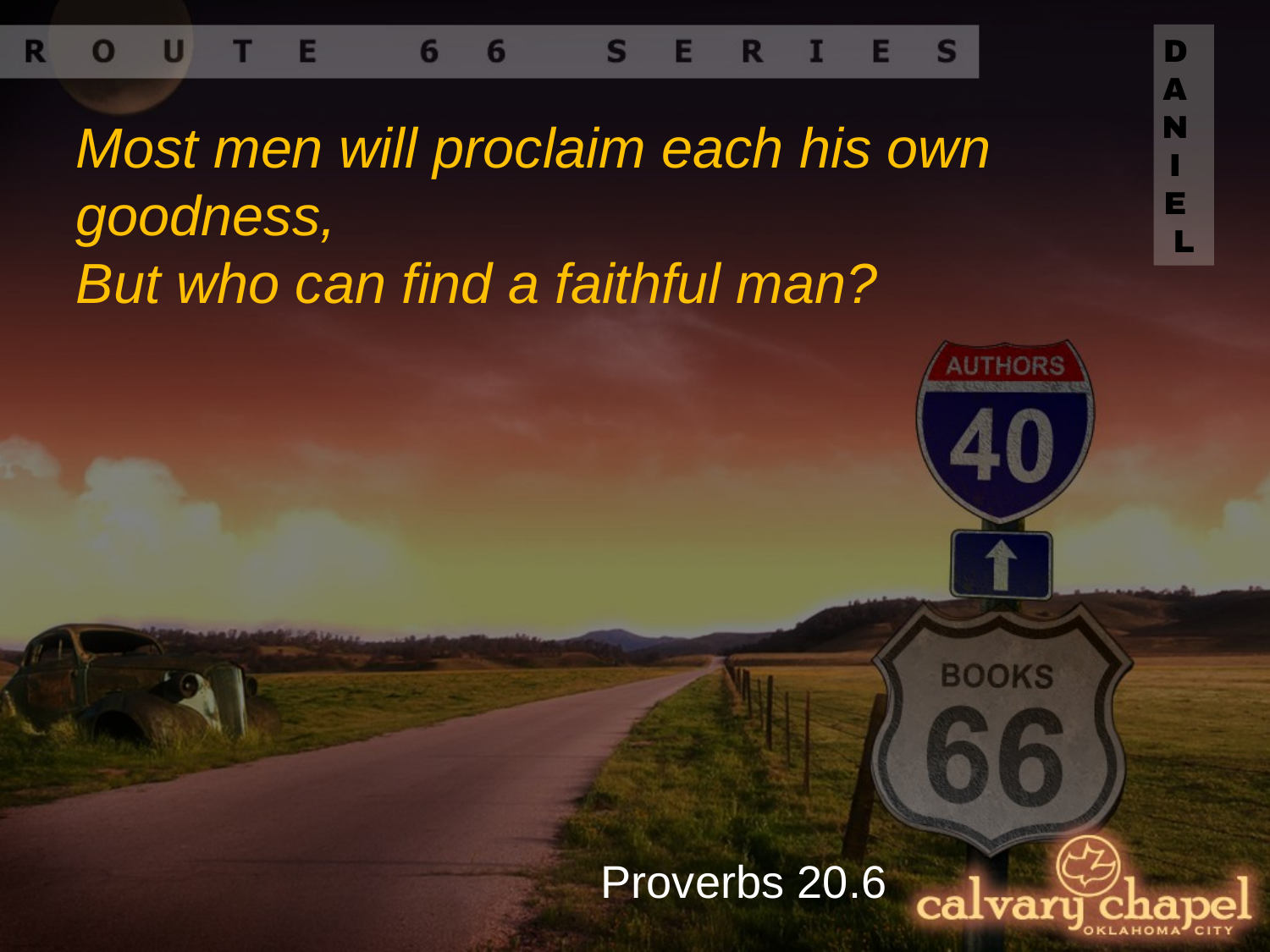

DANIEL
Most men will proclaim each his own goodness,
But who can find a faithful man?
Proverbs 20.6